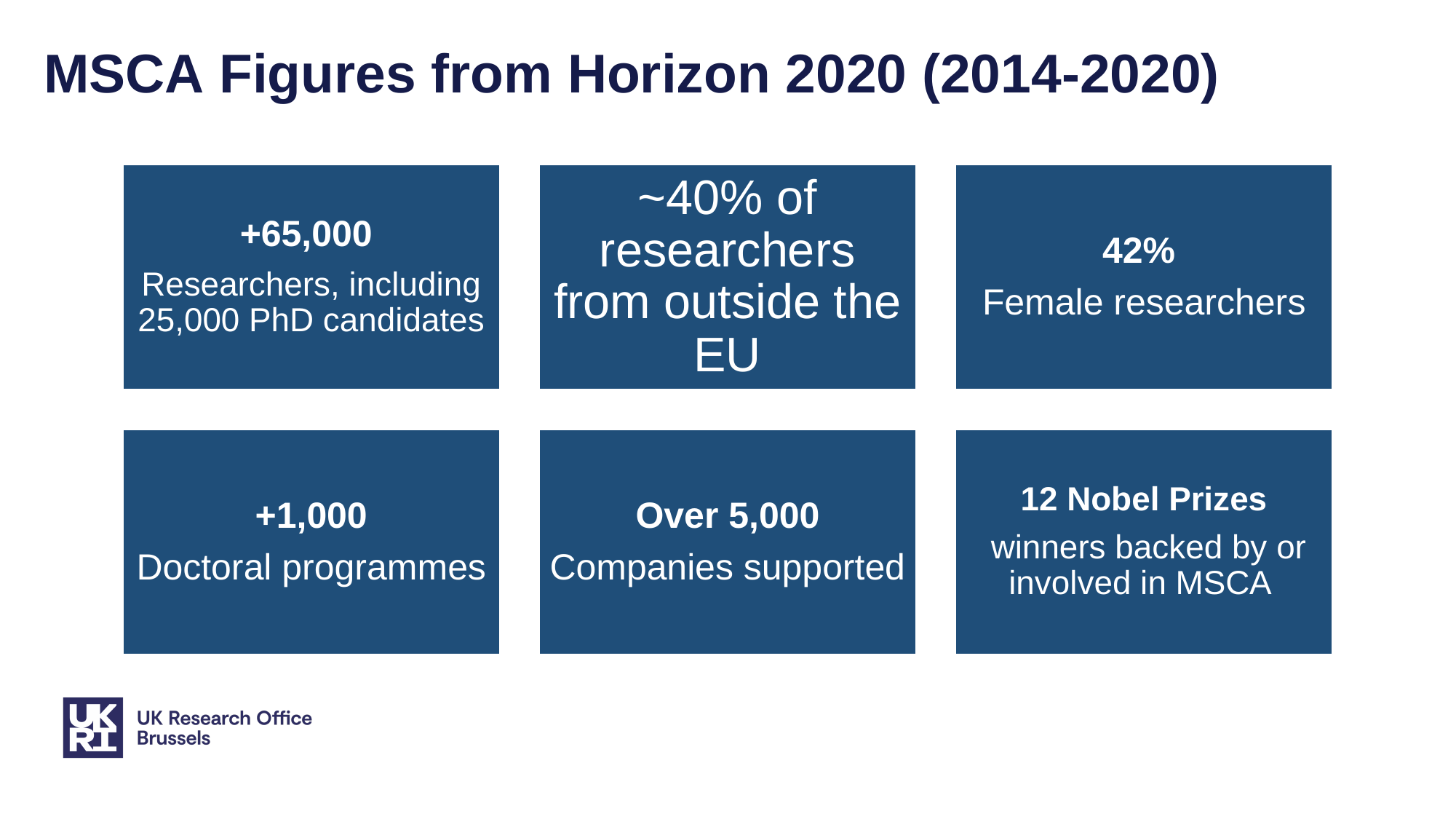

MSCA Figures from Horizon 2020 (2014-2020)
+65,000
Researchers, including 25,000 PhD candidates
~40% of researchers from outside the EU
42%
Female researchers
+1,000
Doctoral programmes
Over 5,000
Companies supported
12 Nobel Prizes
 winners backed by or involved in MSCA